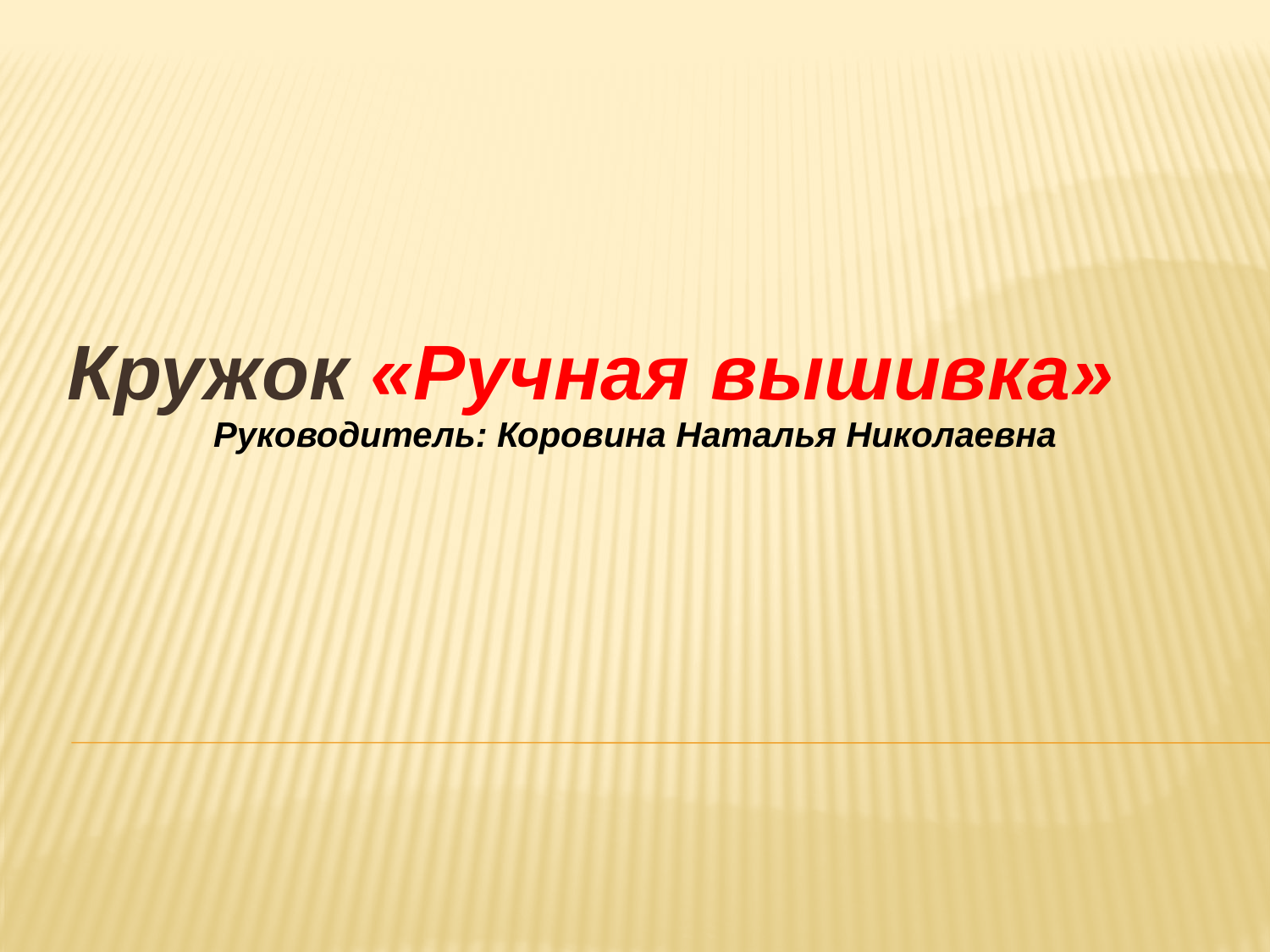

Кружок «Ручная вышивка»

Руководитель: Коровина Наталья Николаевна